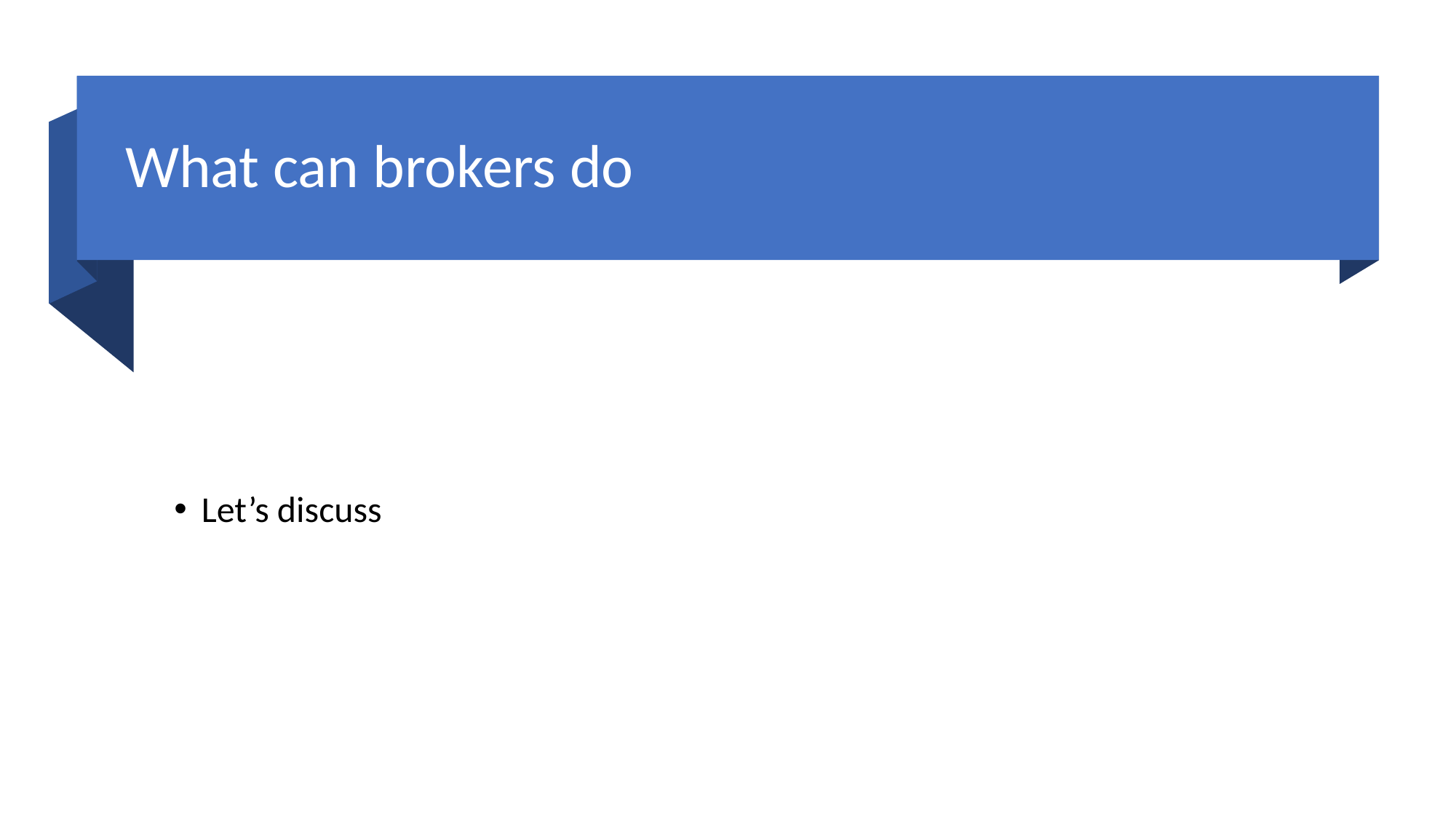

# What can brokers do

Let’s discuss